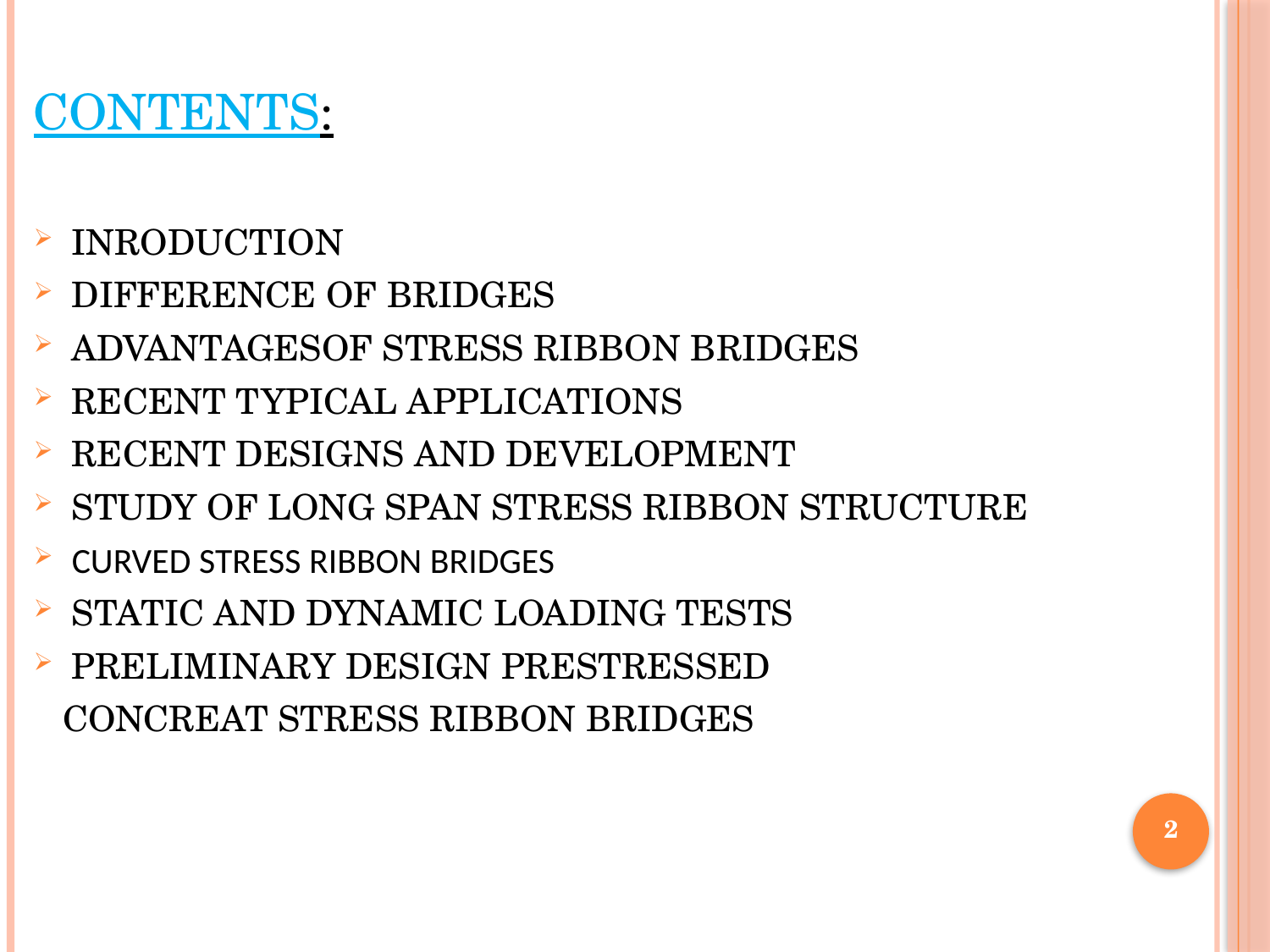

CONTENTS:

INRODUCTION
DIFFERENCE OF BRIDGES
ADVANTAGESOF STRESS RIBBON BRIDGES
RECENT TYPICAL APPLICATIONS
RECENT DESIGNS AND DEVELOPMENT
STUDY OF LONG SPAN STRESS RIBBON STRUCTURE
CURVED STRESS RIBBON BRIDGES
STATIC AND DYNAMIC LOADING TESTS
PRELIMINARY DESIGN PRESTRESSED
   CONCREAT STRESS RIBBON BRIDGES

2